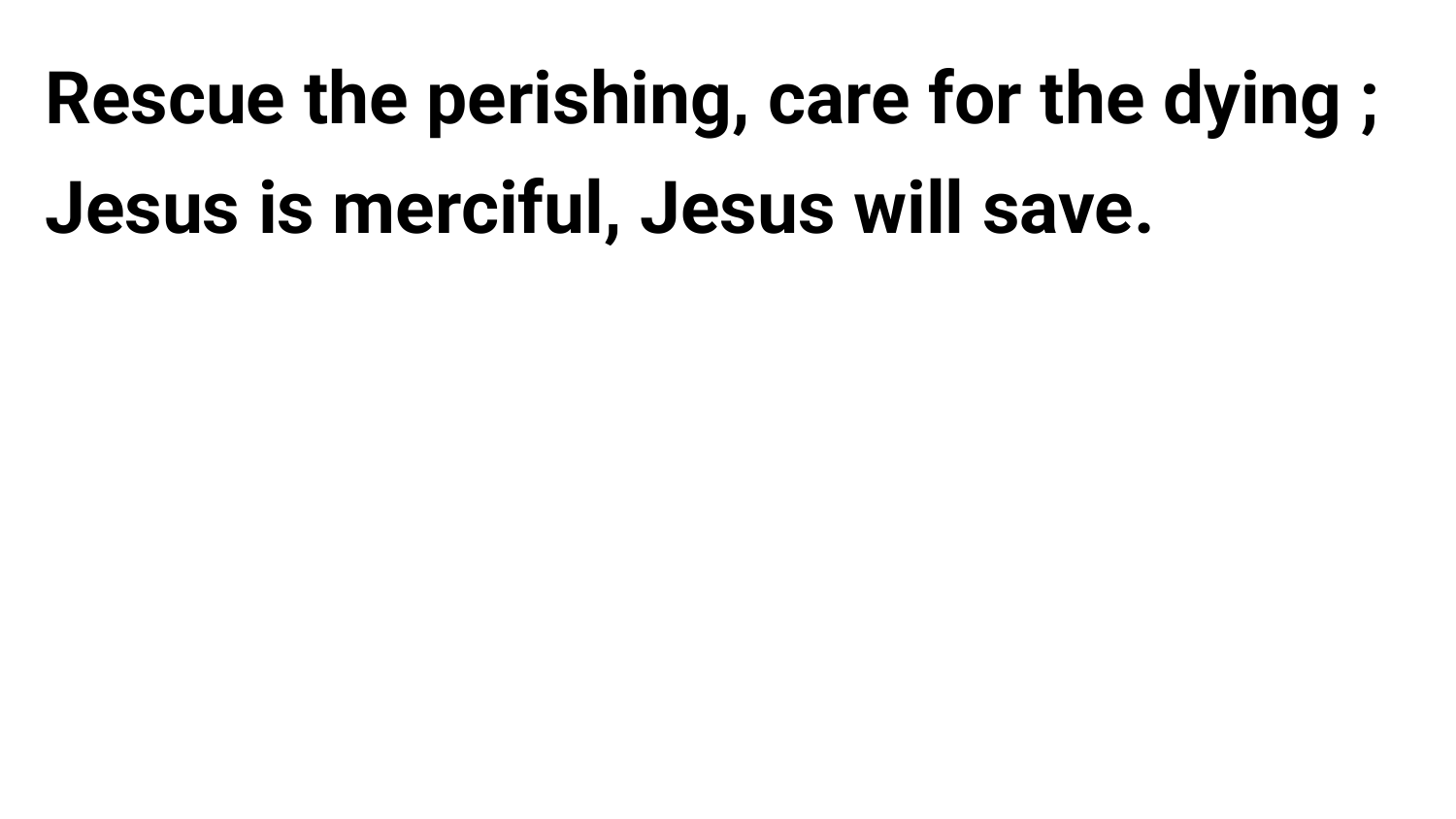

Rescue the perishing, care for the dying ;
Jesus is merciful, Jesus will save.